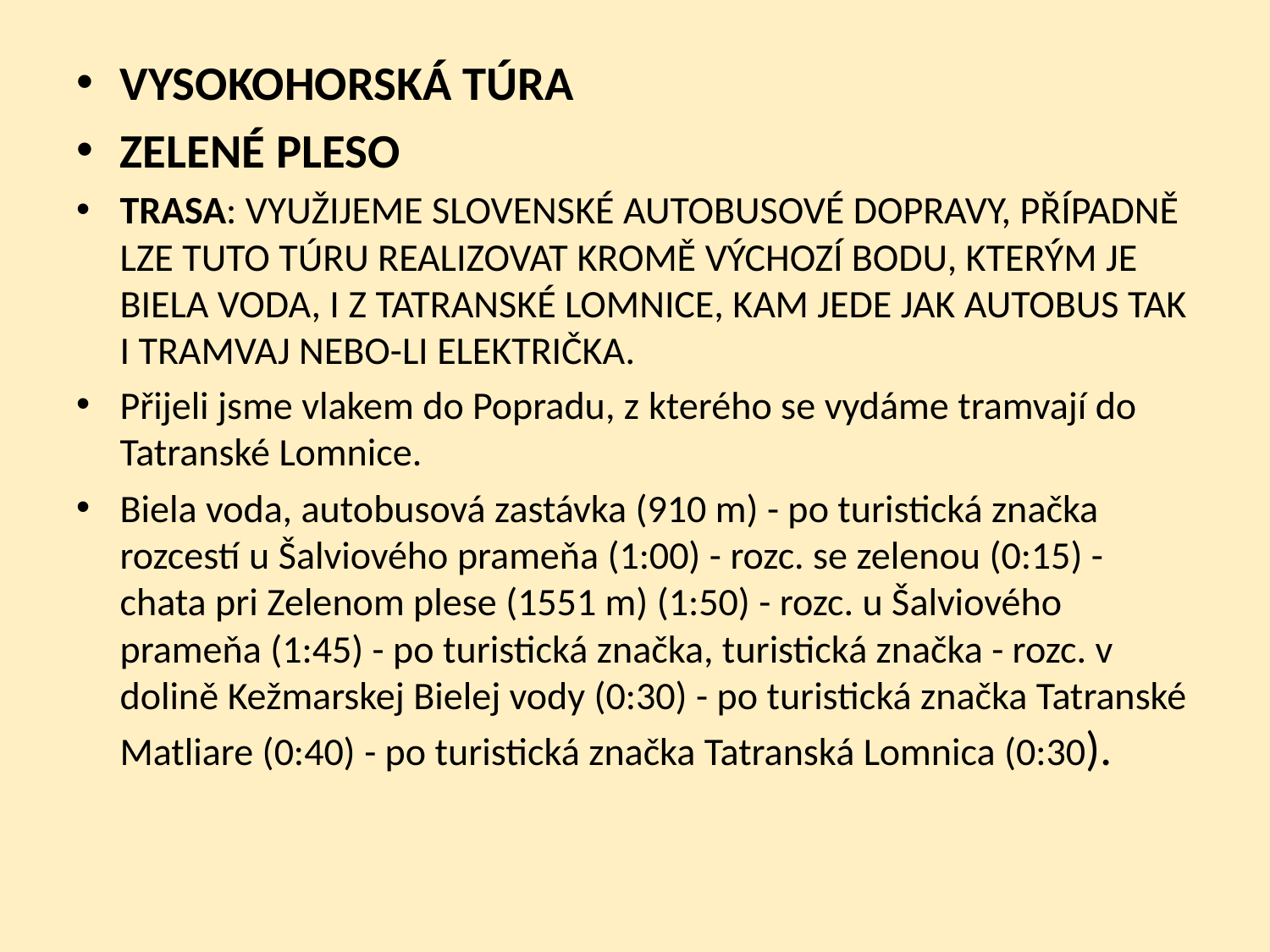

VYSOKOHORSKÁ TÚRA
ZELENÉ PLESO
TRASA: VYUŽIJEME SLOVENSKÉ AUTOBUSOVÉ DOPRAVY, PŘÍPADNĚ LZE TUTO TÚRU REALIZOVAT KROMĚ VÝCHOZÍ BODU, KTERÝM JE BIELA VODA, I Z TATRANSKÉ LOMNICE, KAM JEDE JAK AUTOBUS TAK I TRAMVAJ NEBO-LI ELEKTRIČKA.
Přijeli jsme vlakem do Popradu, z kterého se vydáme tramvají do Tatranské Lomnice.
Biela voda, autobusová zastávka (910 m) - po turistická značka rozcestí u Šalviového prameňa (1:00) - rozc. se zelenou (0:15) - chata pri Zelenom plese (1551 m) (1:50) - rozc. u Šalviového prameňa (1:45) - po turistická značka, turistická značka - rozc. v dolině Kežmarskej Bielej vody (0:30) - po turistická značka Tatranské Matliare (0:40) - po turistická značka Tatranská Lomnica (0:30).